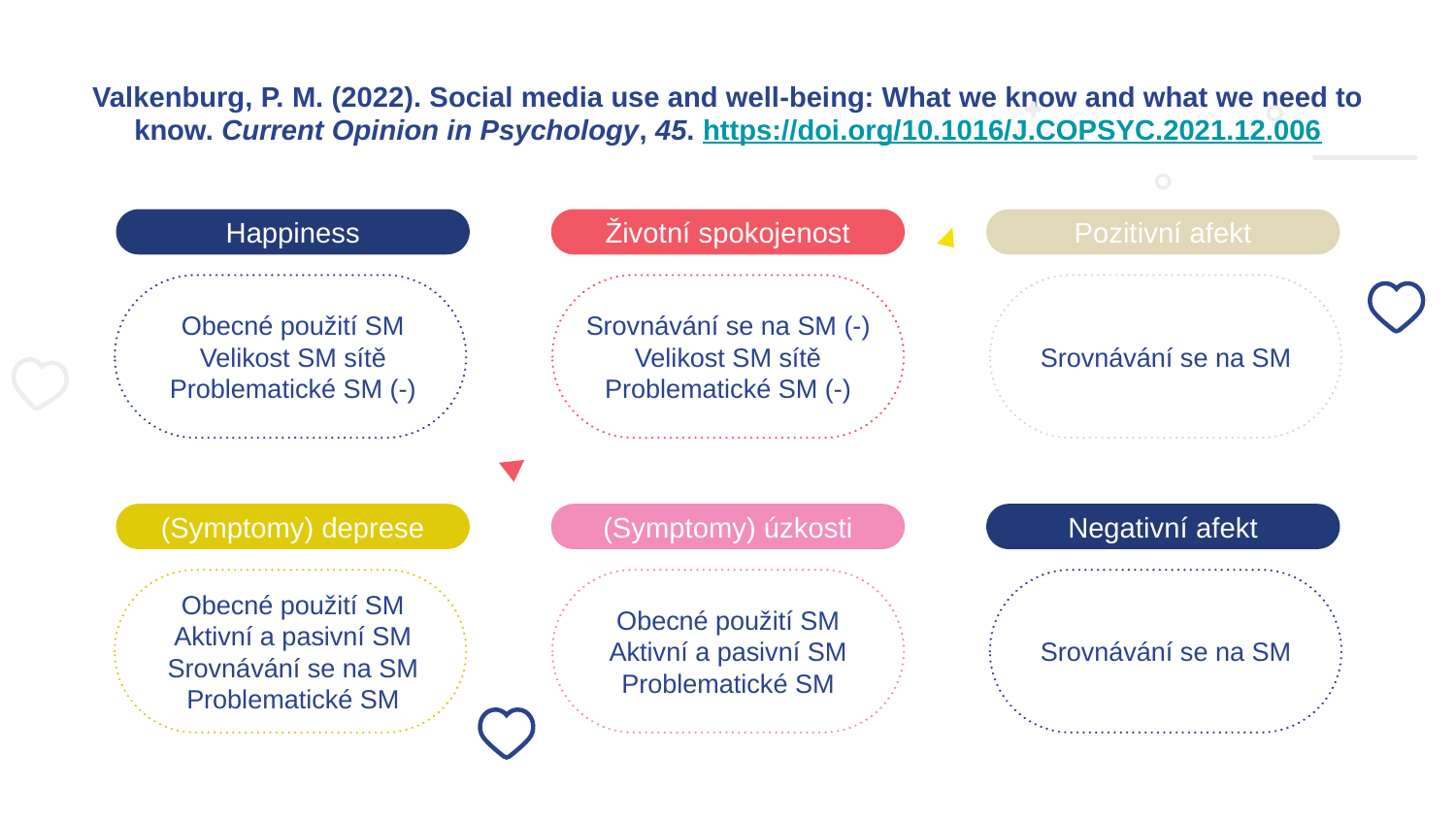

# Valkenburg, P. M. (2022). Social media use and well-being: What we know and what we need to know. Current Opinion in Psychology, 45. https://doi.org/10.1016/J.COPSYC.2021.12.006

Happiness
Životní spokojenost
Pozitivní afekt

Obecné použití SM
Velikost SM sítě
Problematické SM (-)
Srovnávání se na SM (-)
Velikost SM sítě
Problematické SM (-)
Srovnávání se na SM

(Symptomy) deprese
(Symptomy) úzkosti
Negativní afekt
Obecné použití SM
Aktivní a pasivní SM
Srovnávání se na SM
Problematické SM
Obecné použití SM
Aktivní a pasivní SM
Problematické SM
Srovnávání se na SM